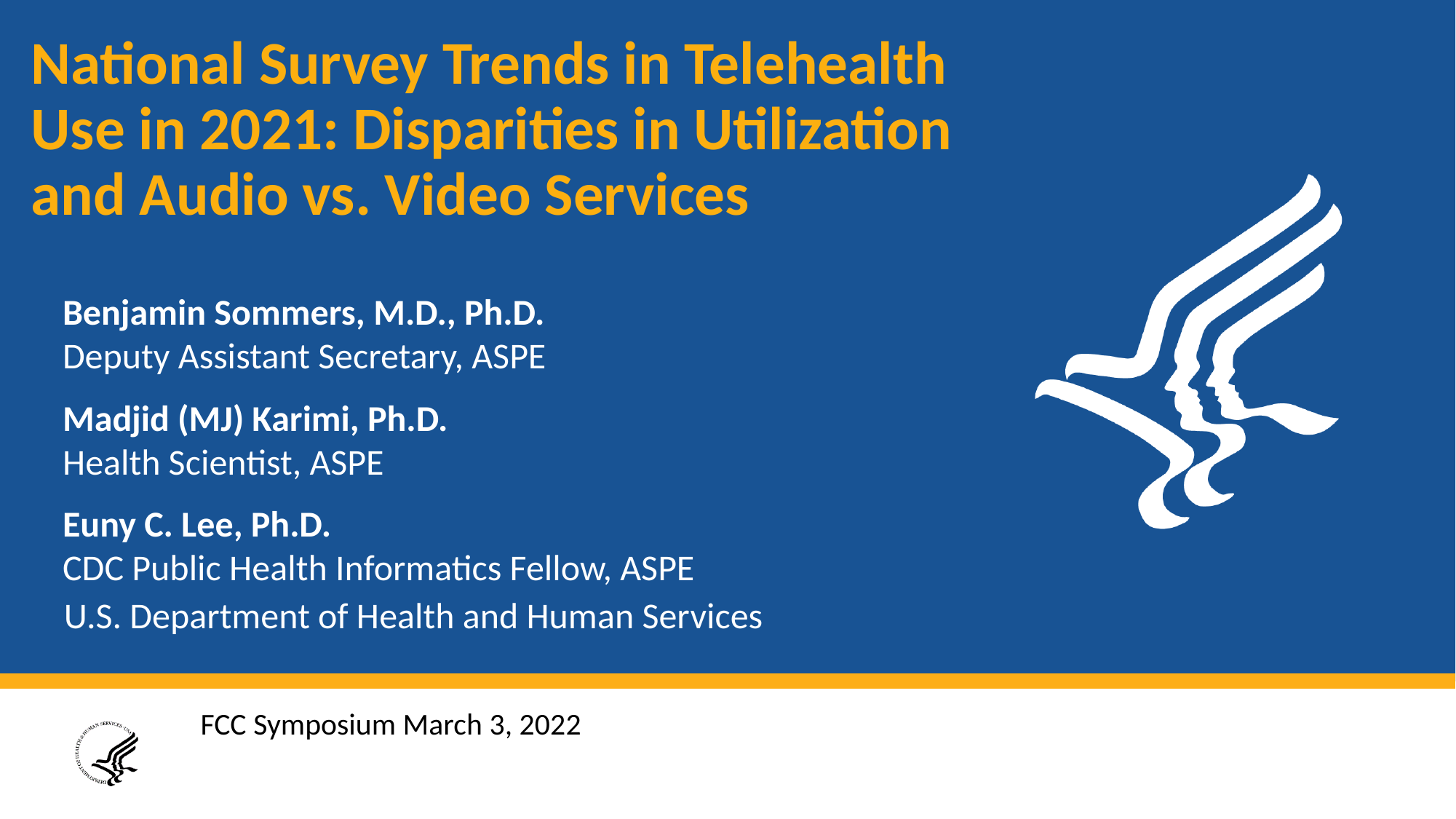

# National Survey Trends in Telehealth Use in 2021: Disparities in Utilization and Audio vs. Video Services
Benjamin Sommers, M.D., Ph.D.
Deputy Assistant Secretary, ASPE

Madjid (MJ) Karimi, Ph.D.
Health Scientist, ASPE
Euny C. Lee, Ph.D.
CDC Public Health Informatics Fellow, ASPE

FCC Symposium March 3, 2022